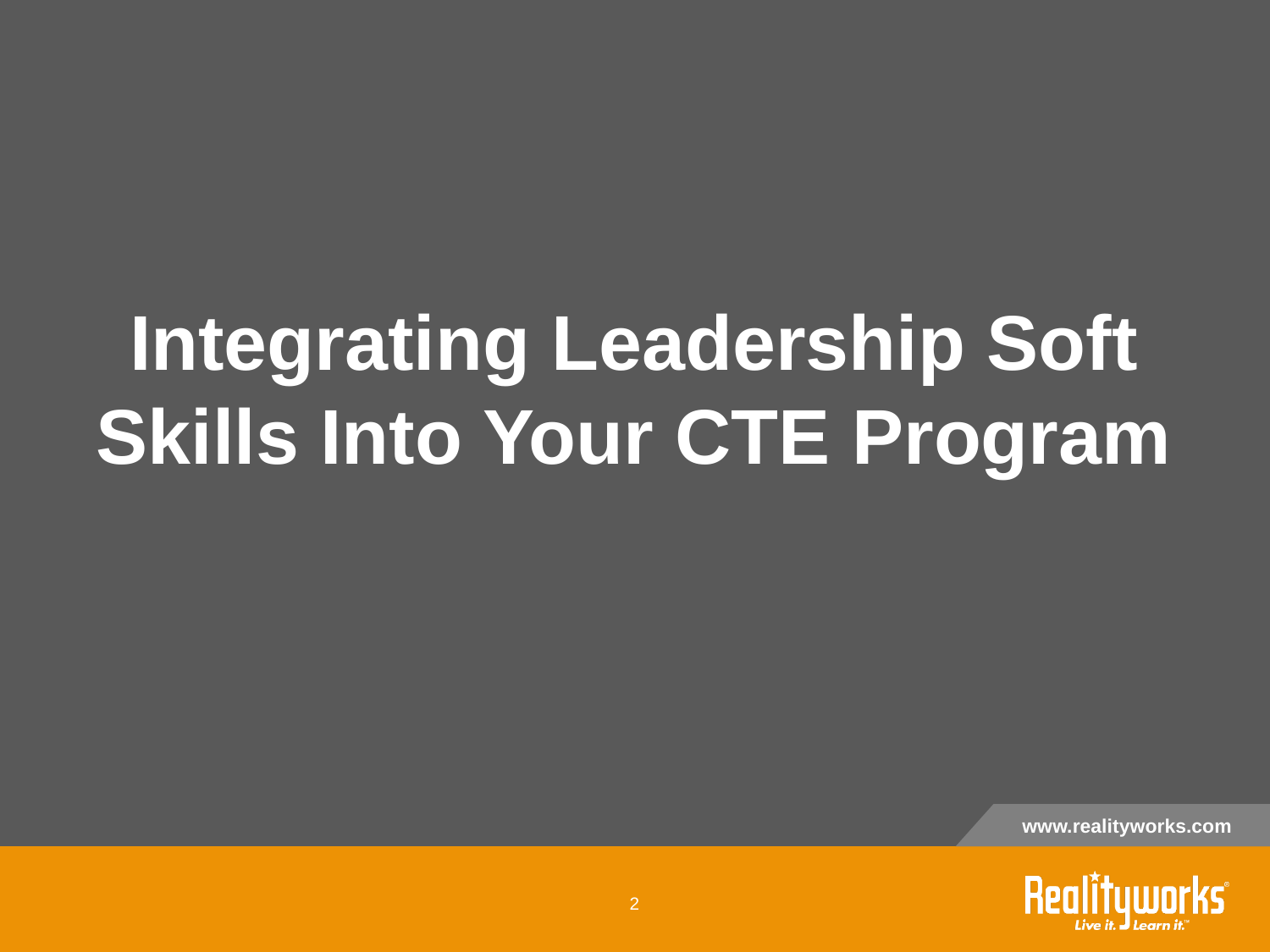

# Integrating Leadership Soft Skills Into Your CTE Program
2